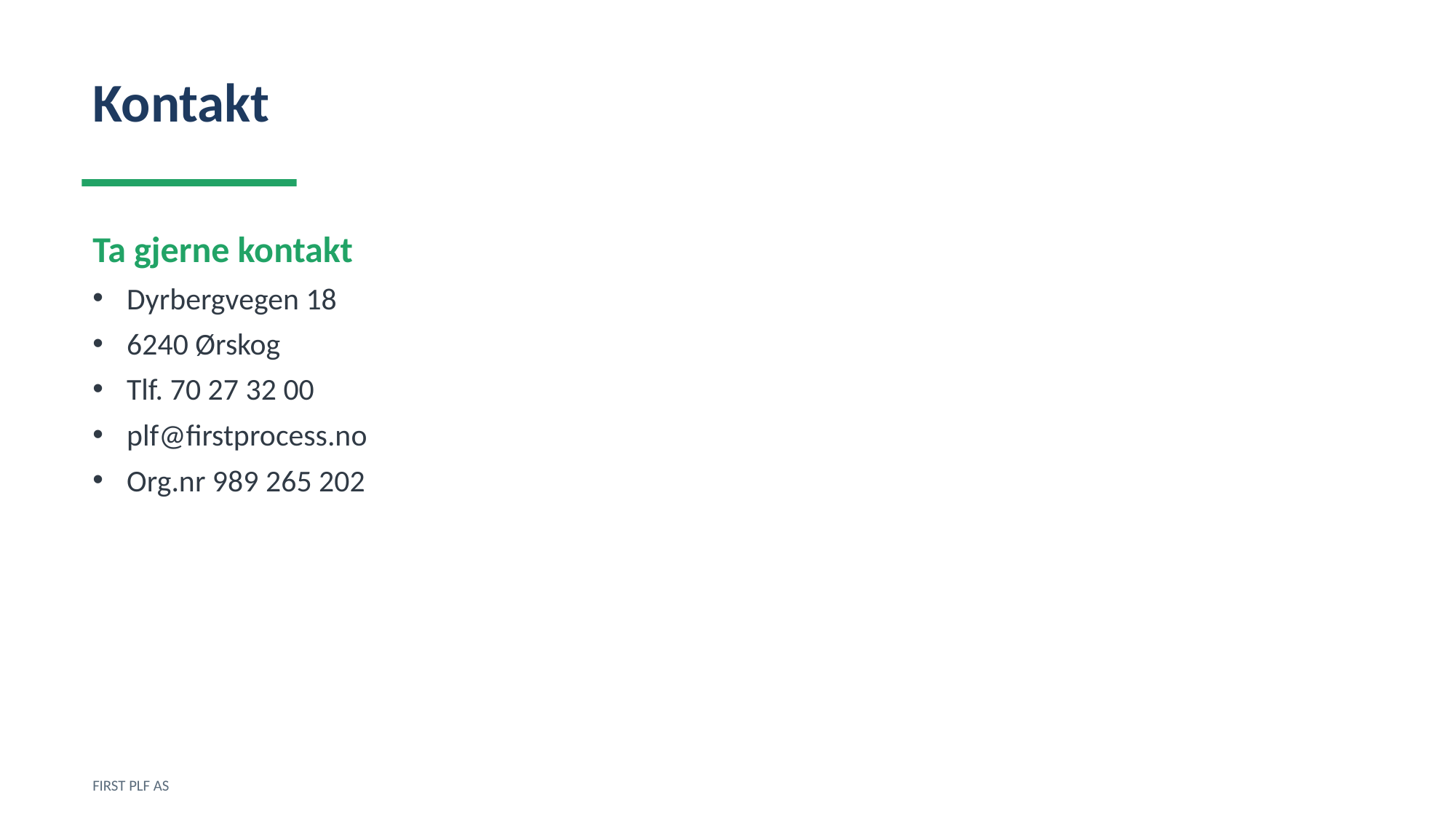

Kontakt

Ta gjerne kontakt
Dyrbergvegen 18
6240 Ørskog
Tlf. 70 27 32 00
plf@firstprocess.no
Org.nr 989 265 202
FIRST PLF AS